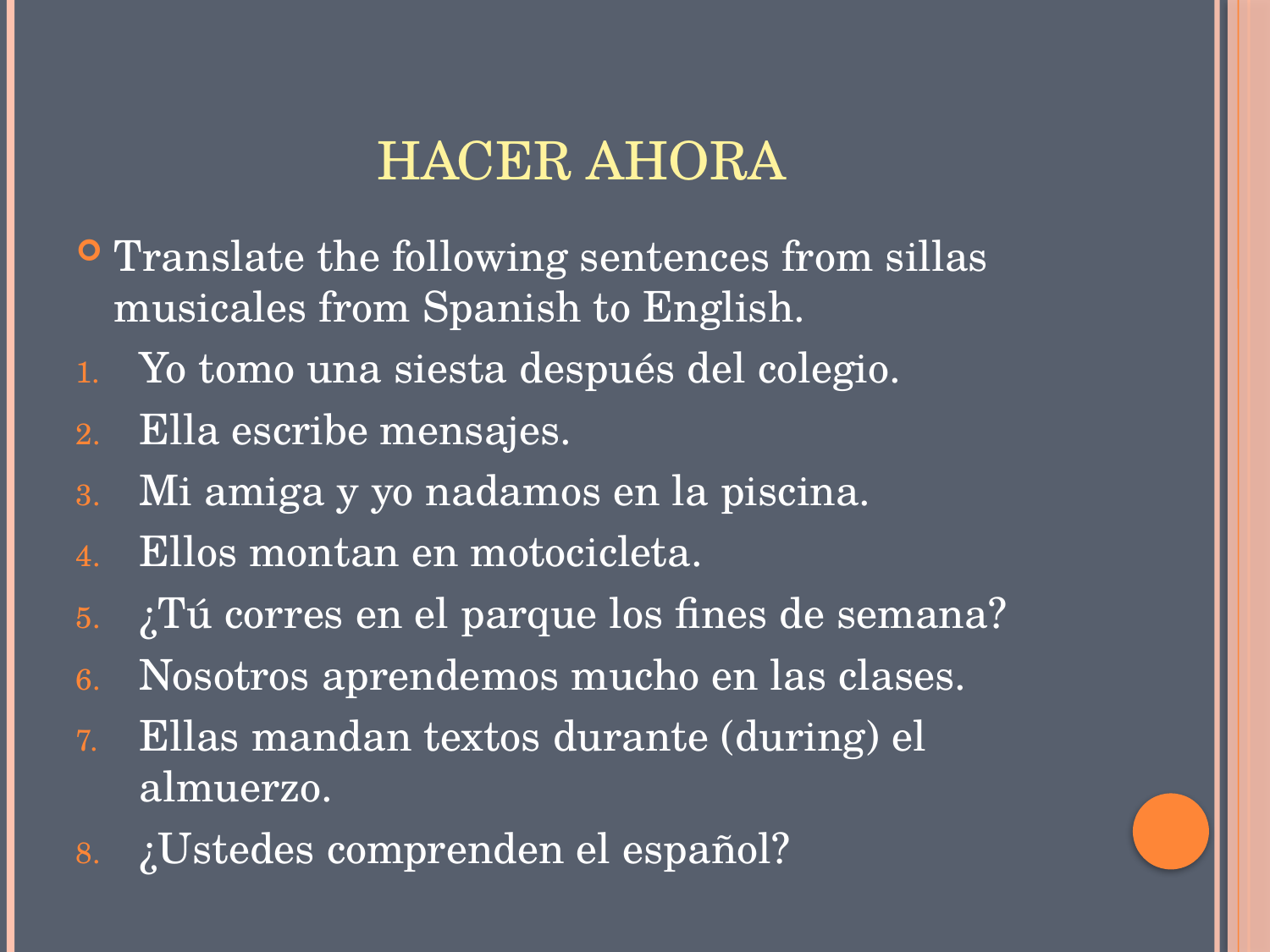

# Hacer ahora
Translate the following sentences from sillas musicales from Spanish to English.
Yo tomo una siesta después del colegio.
Ella escribe mensajes.
Mi amiga y yo nadamos en la piscina.
Ellos montan en motocicleta.
¿Tú corres en el parque los fines de semana?
Nosotros aprendemos mucho en las clases.
Ellas mandan textos durante (during) el almuerzo.
¿Ustedes comprenden el español?